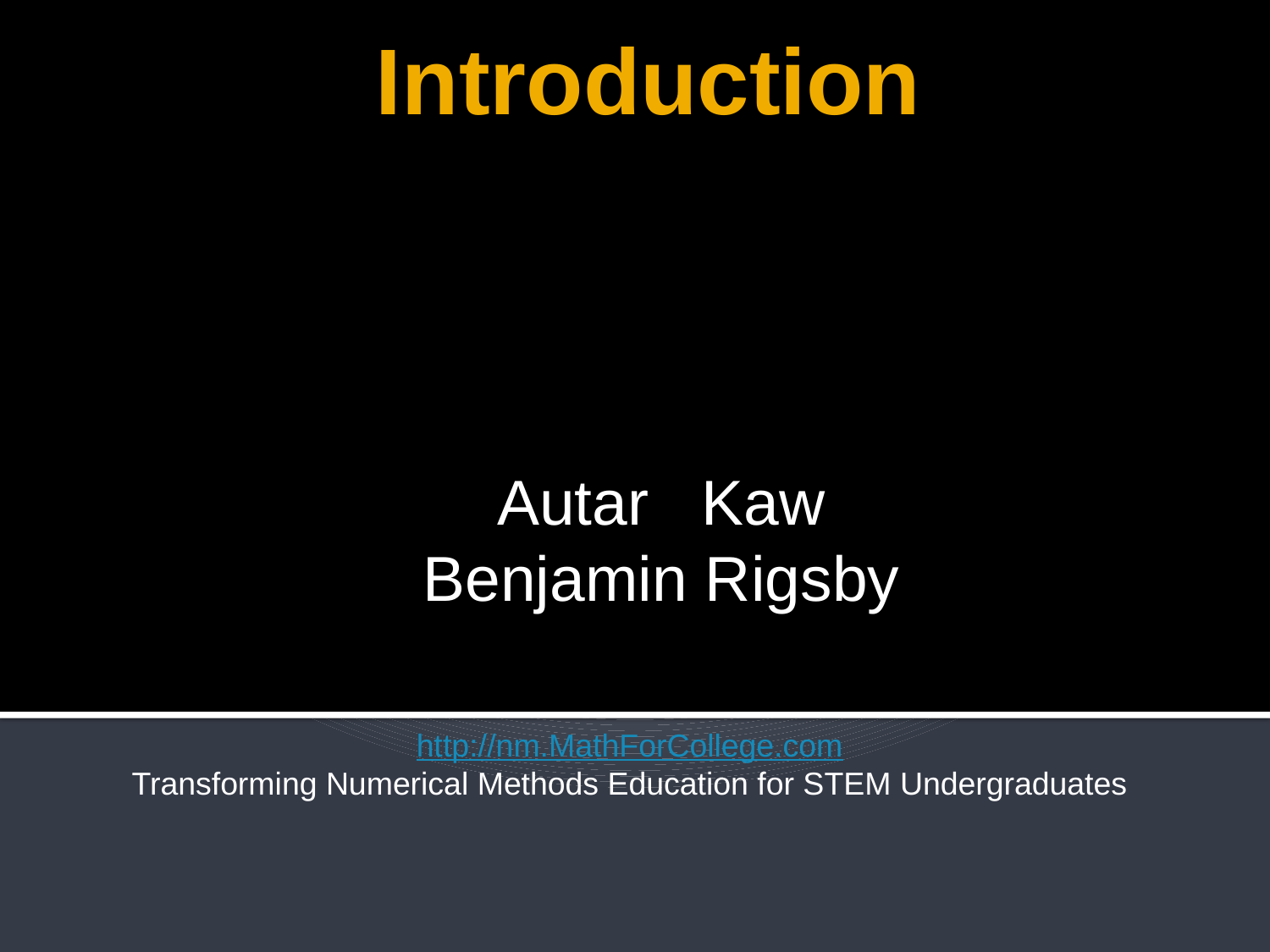

# Introduction
Autar   Kaw
Benjamin Rigsby

http://nm.MathForCollege.com
Transforming Numerical Methods Education for STEM Undergraduates